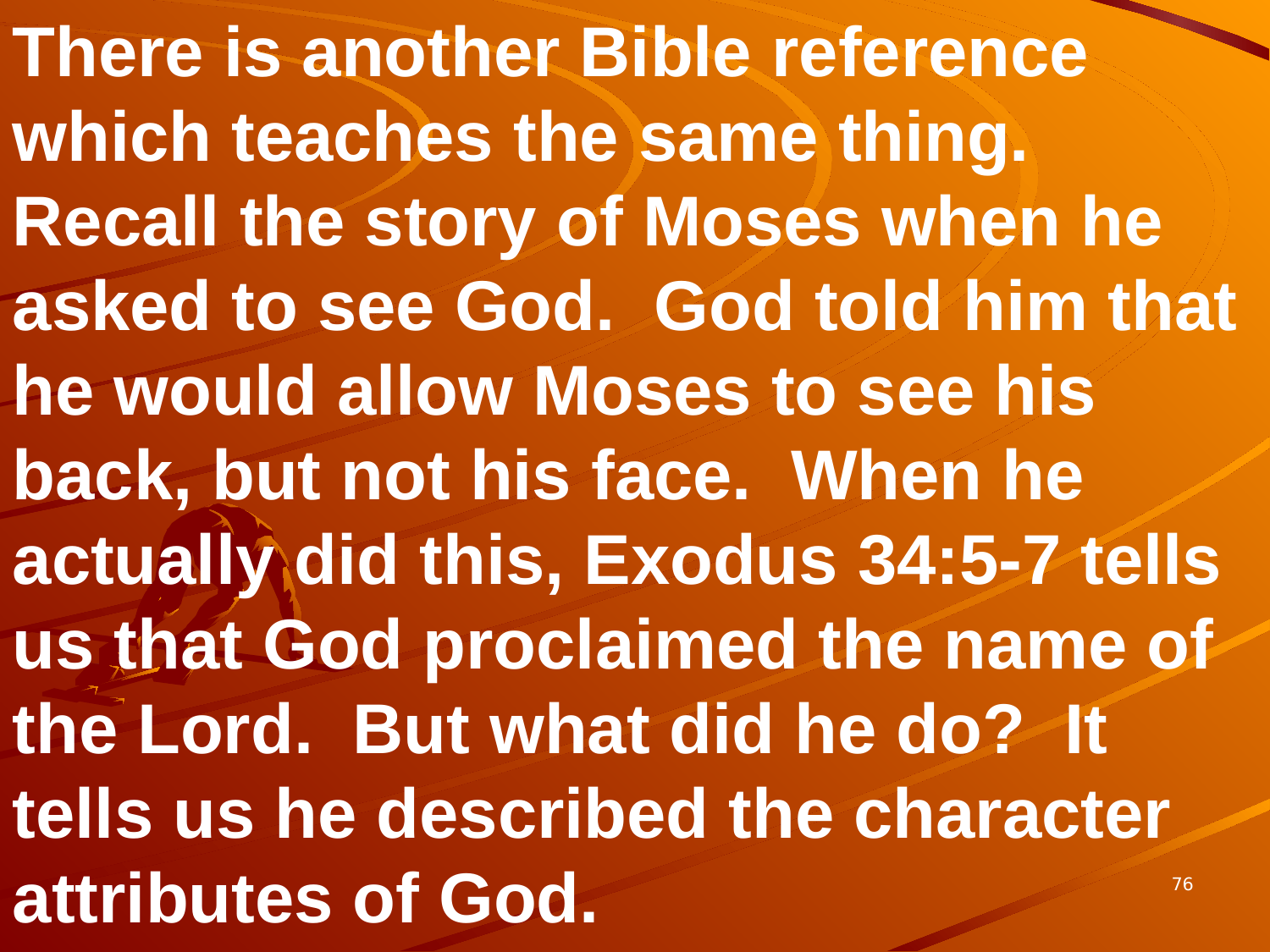

There is another Bible reference which teaches the same thing.  Recall the story of Moses when he asked to see God.  God told him that he would allow Moses to see his back, but not his face.  When he actually did this, Exodus 34:5-7 tells us that God proclaimed the name of the Lord.  But what did he do?  It tells us he described the character attributes of God.
76